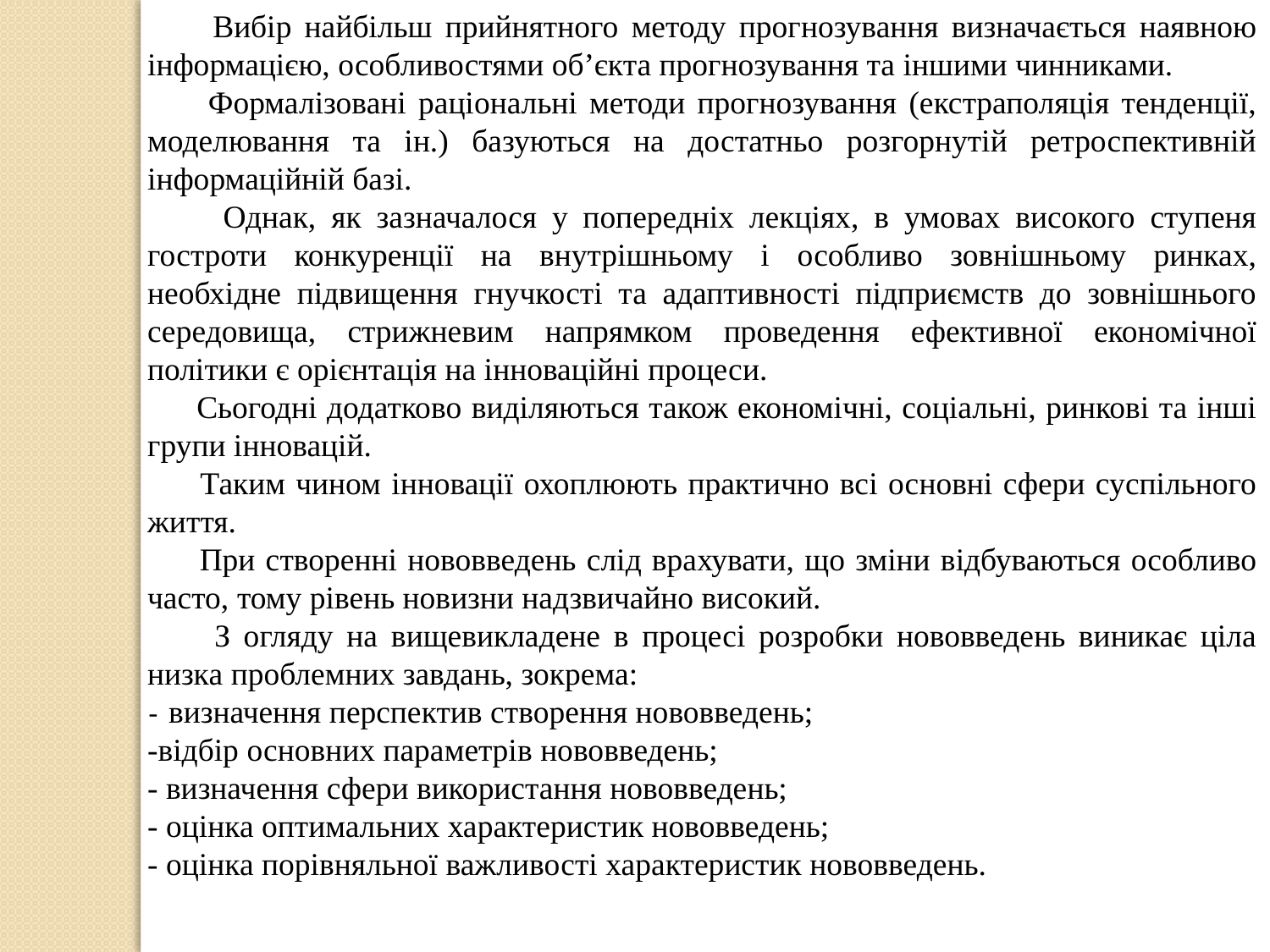

Вибір найбільш прийнятного методу прогнозування визначається наявною інформацією, особливостями об’єкта прогнозування та іншими чинниками.
     Формалізовані раціональні методи прогнозування (екстраполяція тенденції, моделювання та ін.) базуються на достатньо розгорнутій ретроспективній інформаційній базі.
     Однак, як зазначалося у попередніх лекціях, в умовах високого ступеня гостроти конкуренції на внутрішньому і особливо зовнішньому ринках, необхідне підвищення гнучкості та адаптивності підприємств до зовнішнього середовища, стрижневим напрямком проведення ефективної економічної політики є орієнтація на інноваційні процеси.
     Сьогодні додатково виділяються також економічні, соціальні, ринкові та інші групи інновацій.
     Таким чином інновації охоплюють практично всі основні сфери суспільного життя.
     При створенні нововведень слід врахувати, що зміни відбуваються особливо часто, тому рівень новизни надзвичайно високий.
     З огляду на вищевикладене в процесі розробки нововведень виникає ціла низка проблемних завдань, зокрема:
- визначення перспектив створення нововведень;
-відбір основних параметрів нововведень;
- визначення сфери використання нововведень;
- оцінка оптимальних характеристик нововведень;
- оцінка порівняльної важливості характеристик нововведень.